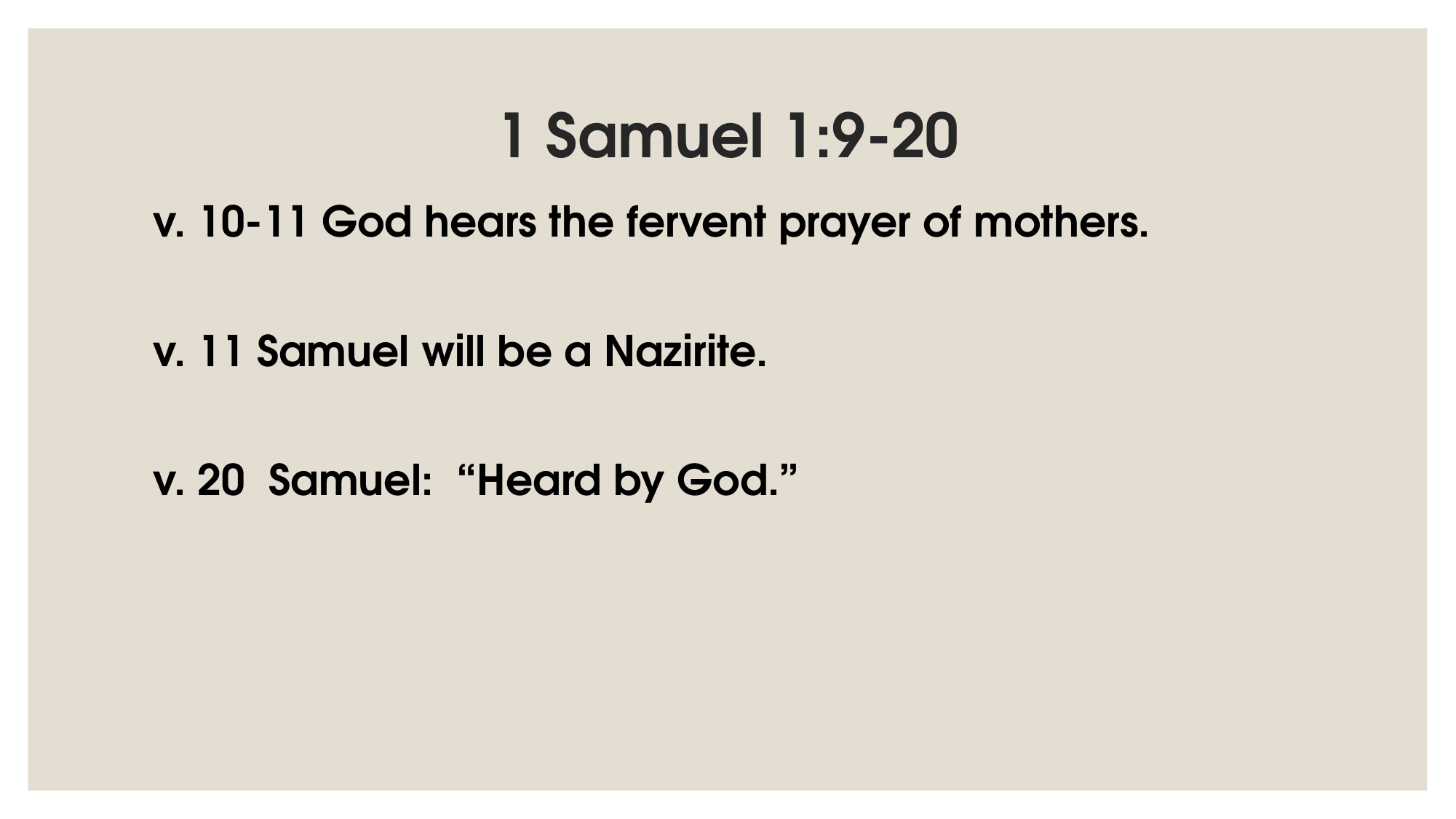

# 1 Samuel 1:9-20
v. 10-11 God hears the fervent prayer of mothers.

v. 11 Samuel will be a Nazirite.

v. 20  Samuel:  “Heard by God.”